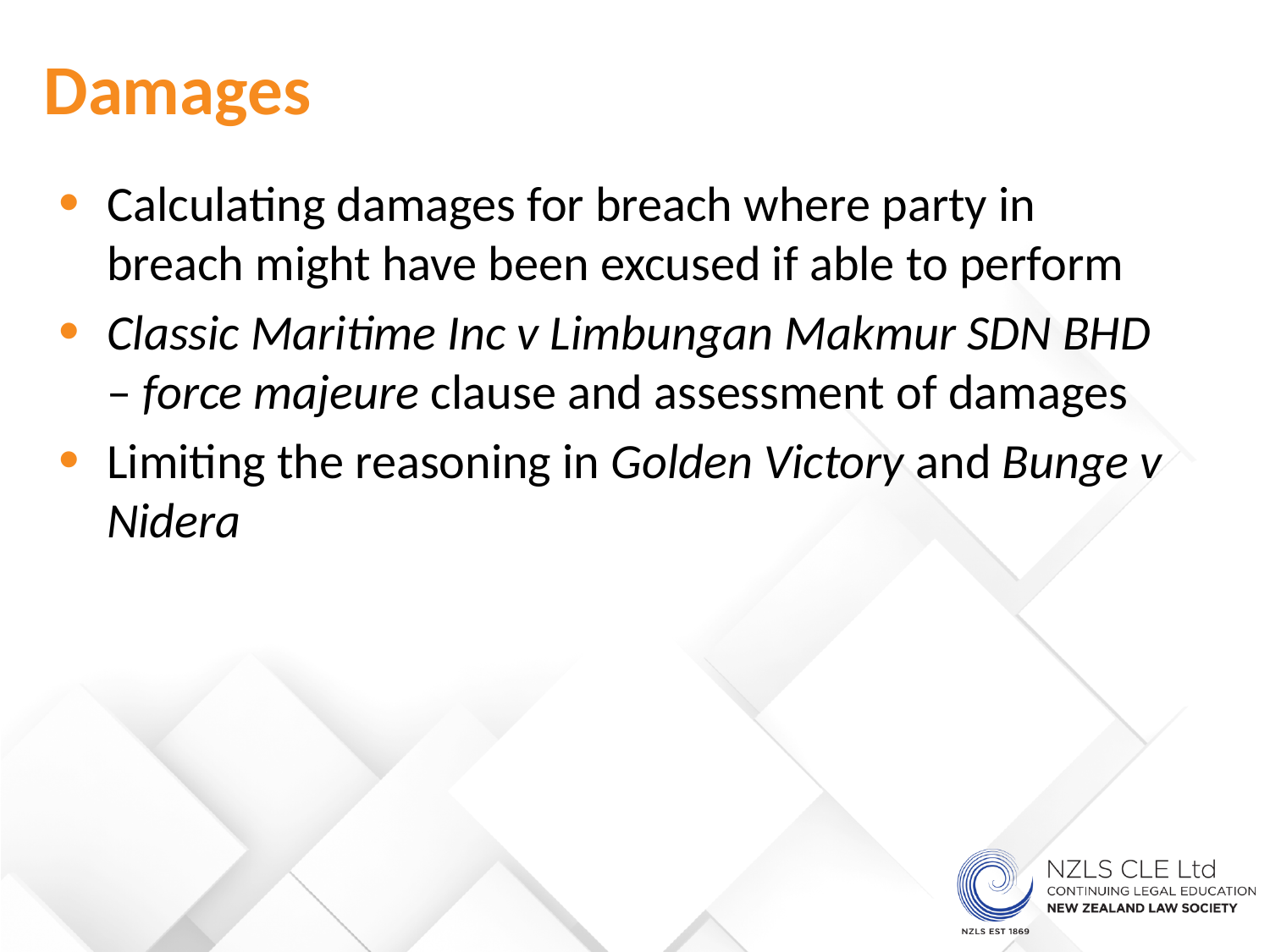

Damages
Calculating damages for breach where party in breach might have been excused if able to perform
Classic Maritime Inc v Limbungan Makmur SDN BHD – force majeure clause and assessment of damages
Limiting the reasoning in Golden Victory and Bunge v Nidera